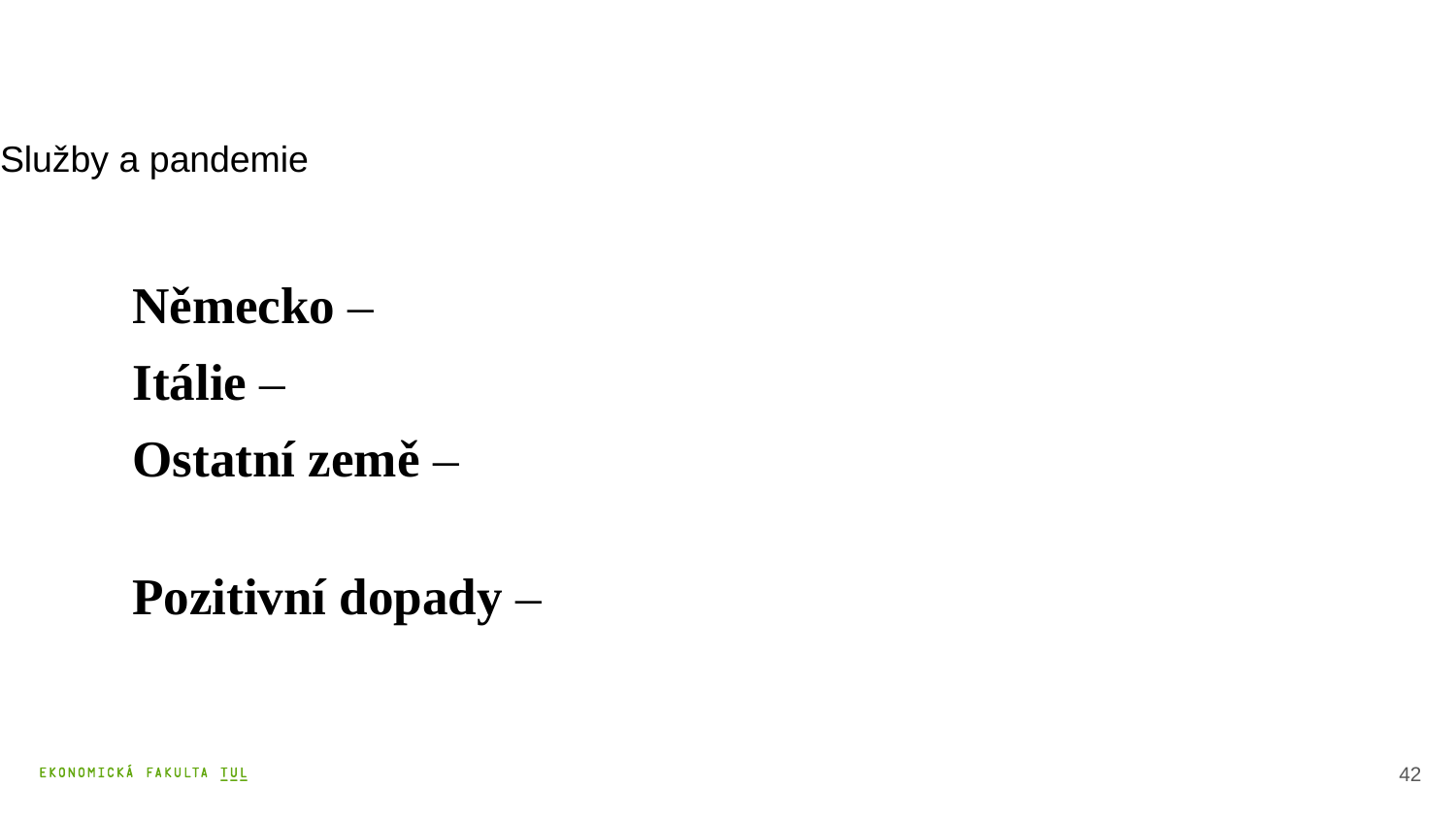

Služby a pandemie
	Německo –
	Itálie –
	Ostatní země –
	Pozitivní dopady –
42